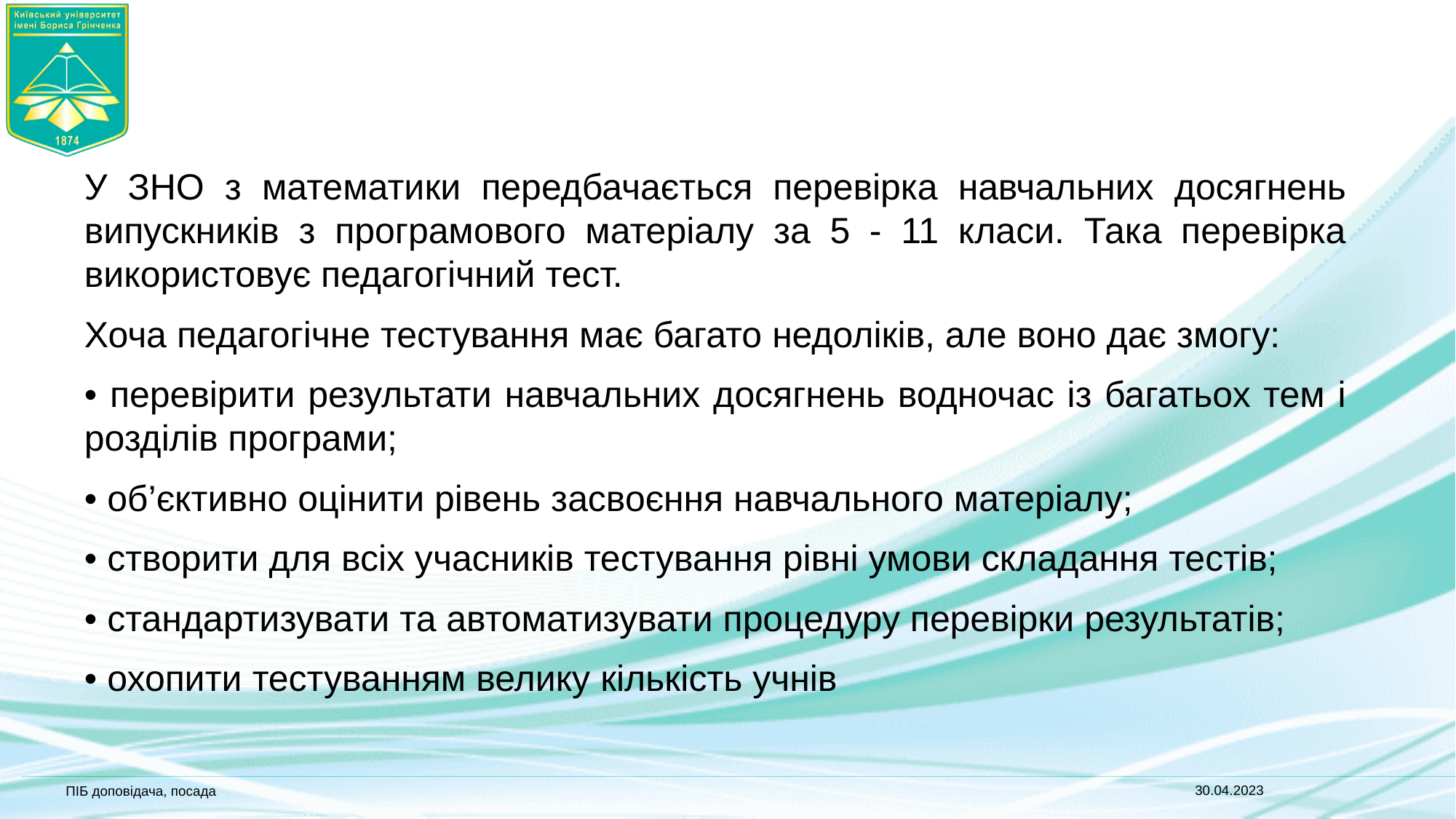

#
У ЗНО з математики передбачається перевірка навчальних досягнень випускників з програмового матеріалу за 5 - 11 класи. Така перевірка використовує педагогічний тест.
Хоча педагогічне тестування має багато недоліків, але воно дає змогу:
• перевірити результати навчальних досягнень водночас із багатьох тем і розділів програми;
• об’єктивно оцінити рівень засвоєння навчального матеріалу;
• створити для всіх учасників тестування рівні умови складання тестів;
• стандартизувати та автоматизувати процедуру перевірки результатів;
• охопити тестуванням велику кількість учнів

30.04.2023
ПІБ доповідача, посада